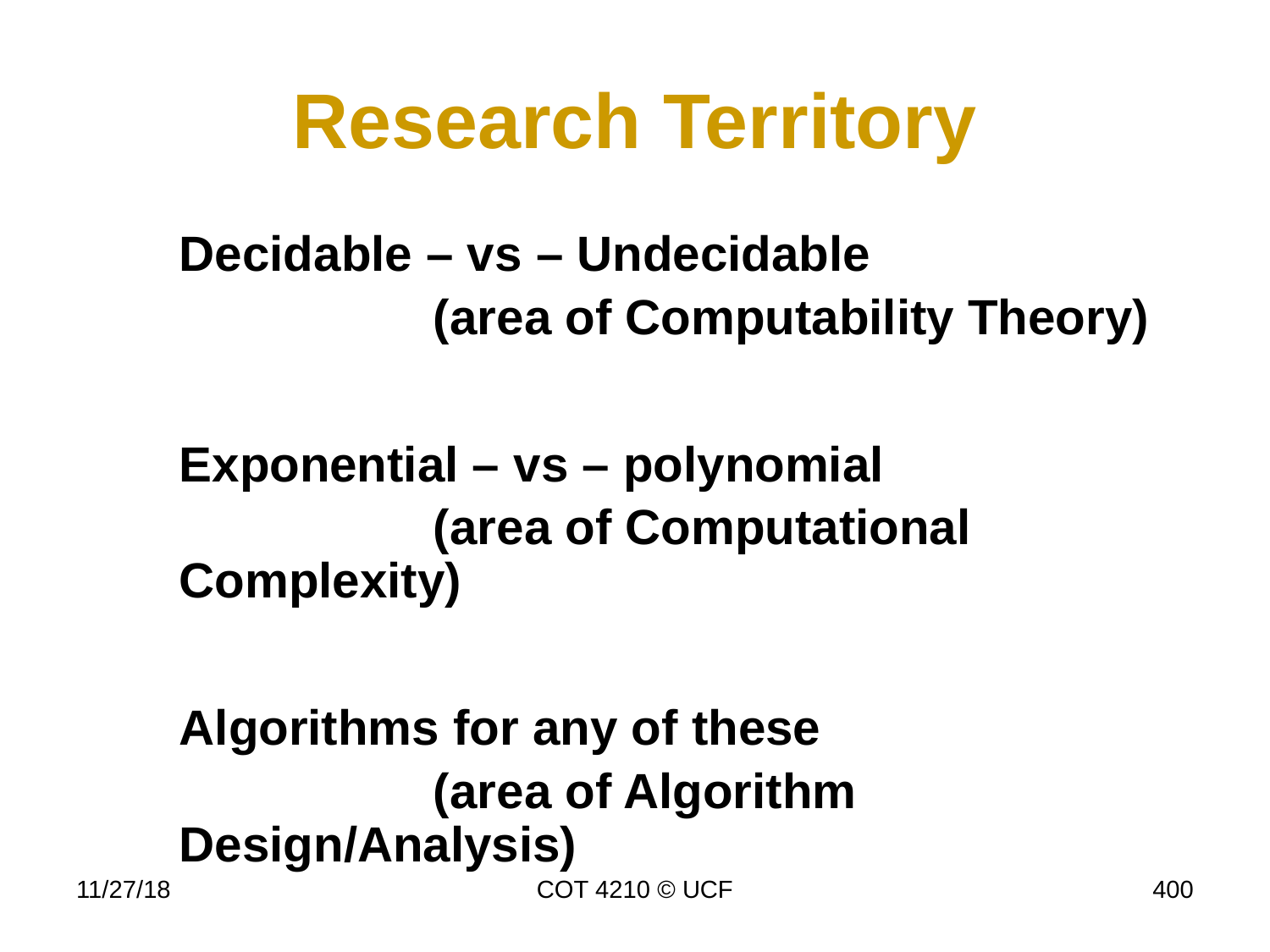

# Research Territory
	Decidable – vs – Undecidable
			(area of Computability Theory)

	Exponential – vs – polynomial
			(area of Computational Complexity)

	Algorithms for any of these
			(area of Algorithm Design/Analysis)
11/27/18
COT 4210 © UCF
400